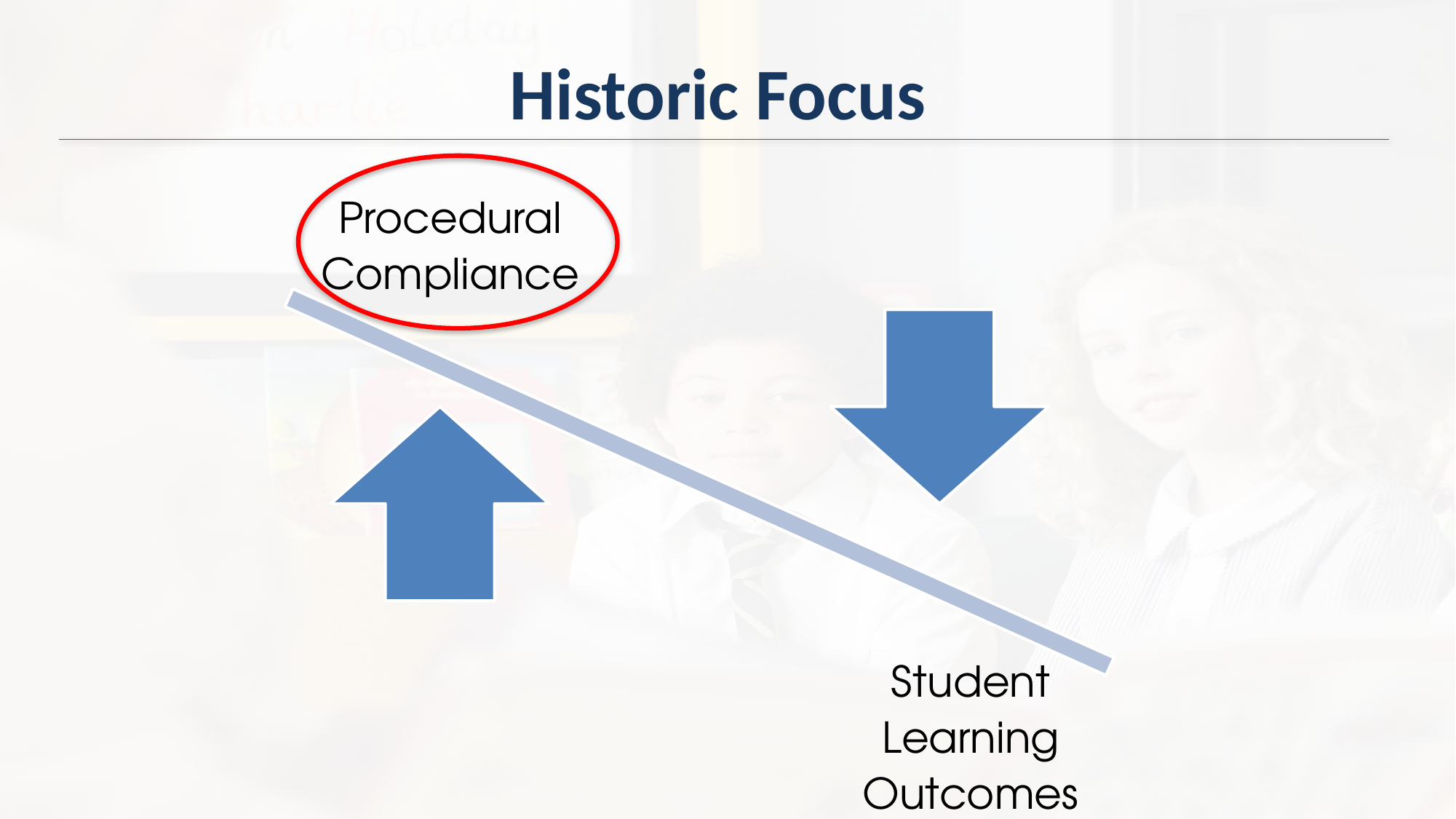

Historic Focus

Procedural Compliance

Student Learning Outcomes